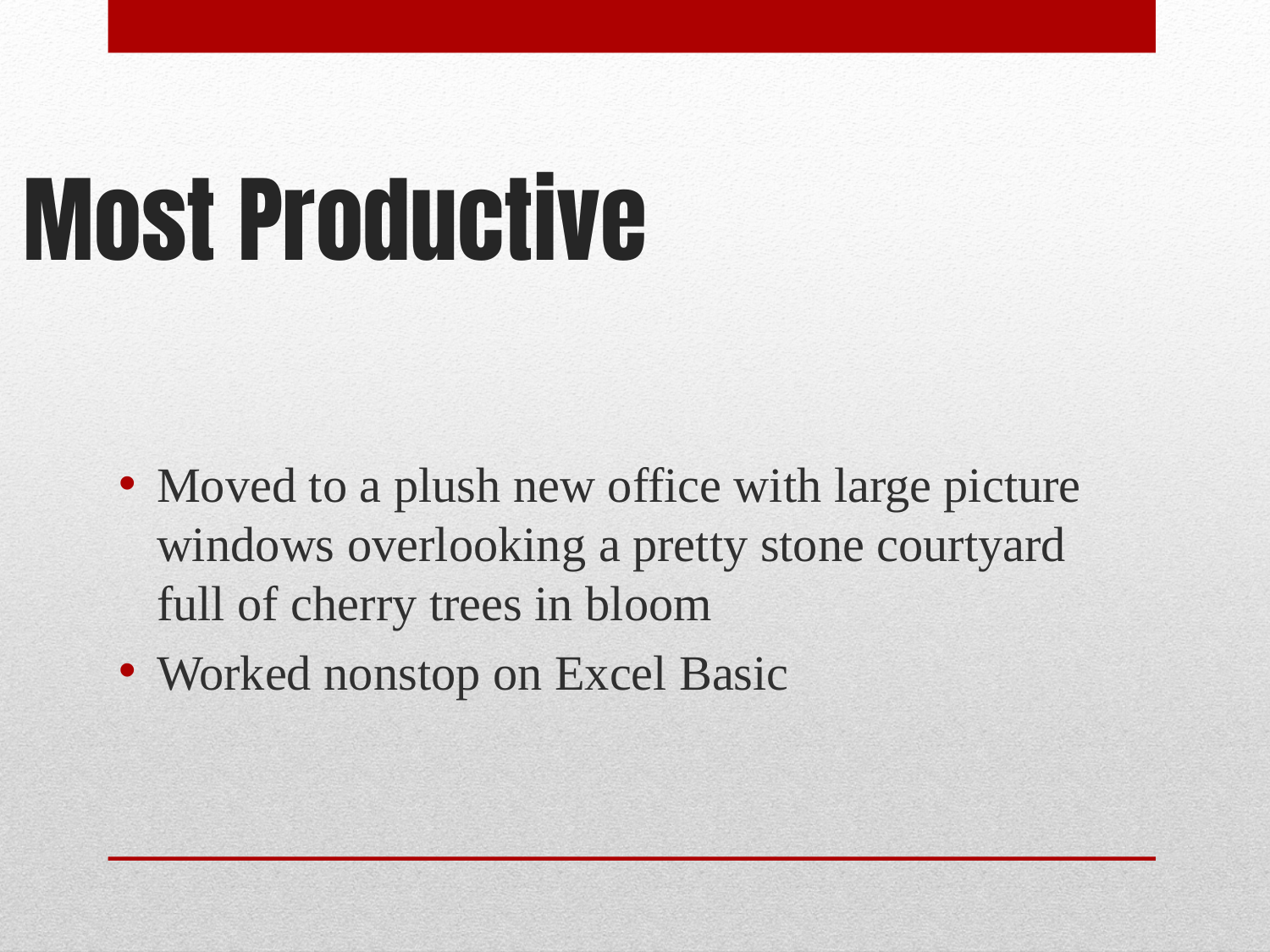

# Most Productive
Moved to a plush new office with large picture windows overlooking a pretty stone courtyard full of cherry trees in bloom
Worked nonstop on Excel Basic